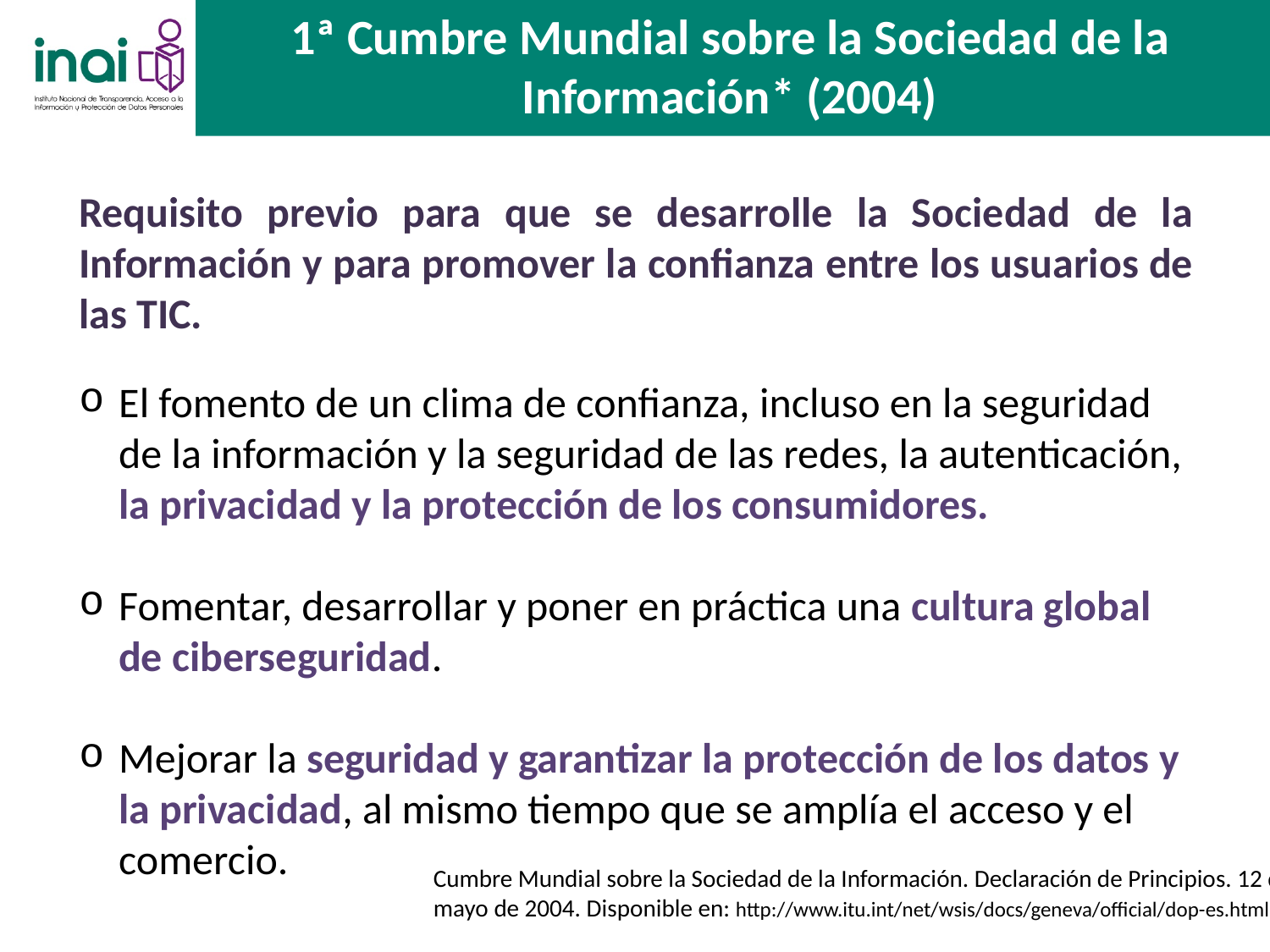

1ª Cumbre Mundial sobre la Sociedad de la Información* (2004)

ÍNDICE
Requisito previo para que se desarrolle la Sociedad de la Información y para promover la confianza entre los usuarios de las TIC.

El fomento de un clima de confianza, incluso en la seguridad de la información y la seguridad de las redes, la autenticación, la privacidad y la protección de los consumidores.

Fomentar, desarrollar y poner en práctica una cultura global de ciberseguridad.

Mejorar la seguridad y garantizar la protección de los datos y la privacidad, al mismo tiempo que se amplía el acceso y el comercio.
Cumbre Mundial sobre la Sociedad de la Información. Declaración de Principios. 12 de mayo de 2004. Disponible en: http://www.itu.int/net/wsis/docs/geneva/official/dop-es.html